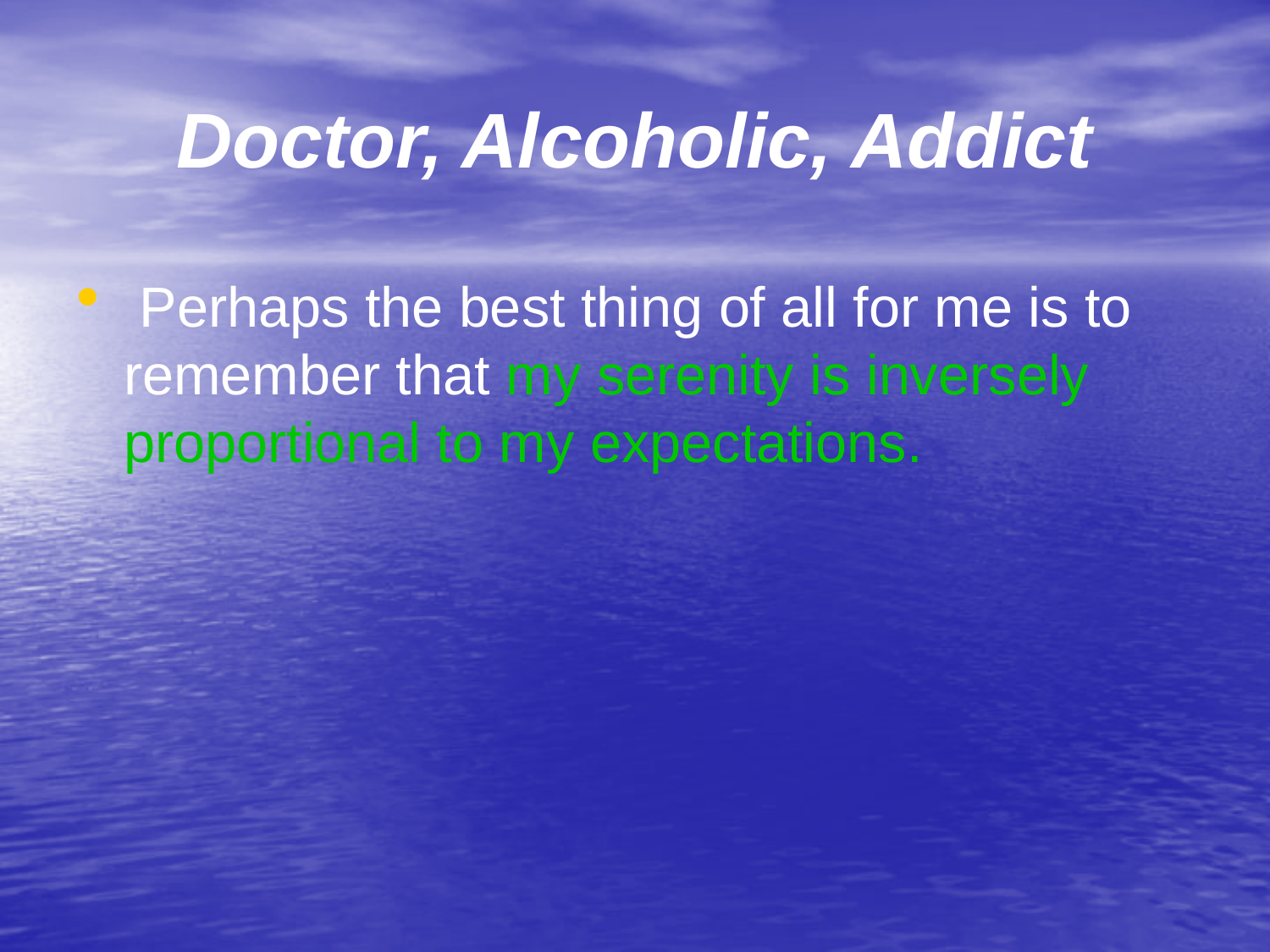

# Doctor, Alcoholic, Addict
 Perhaps the best thing of all for me is to remember that my serenity is inversely proportional to my expectations.